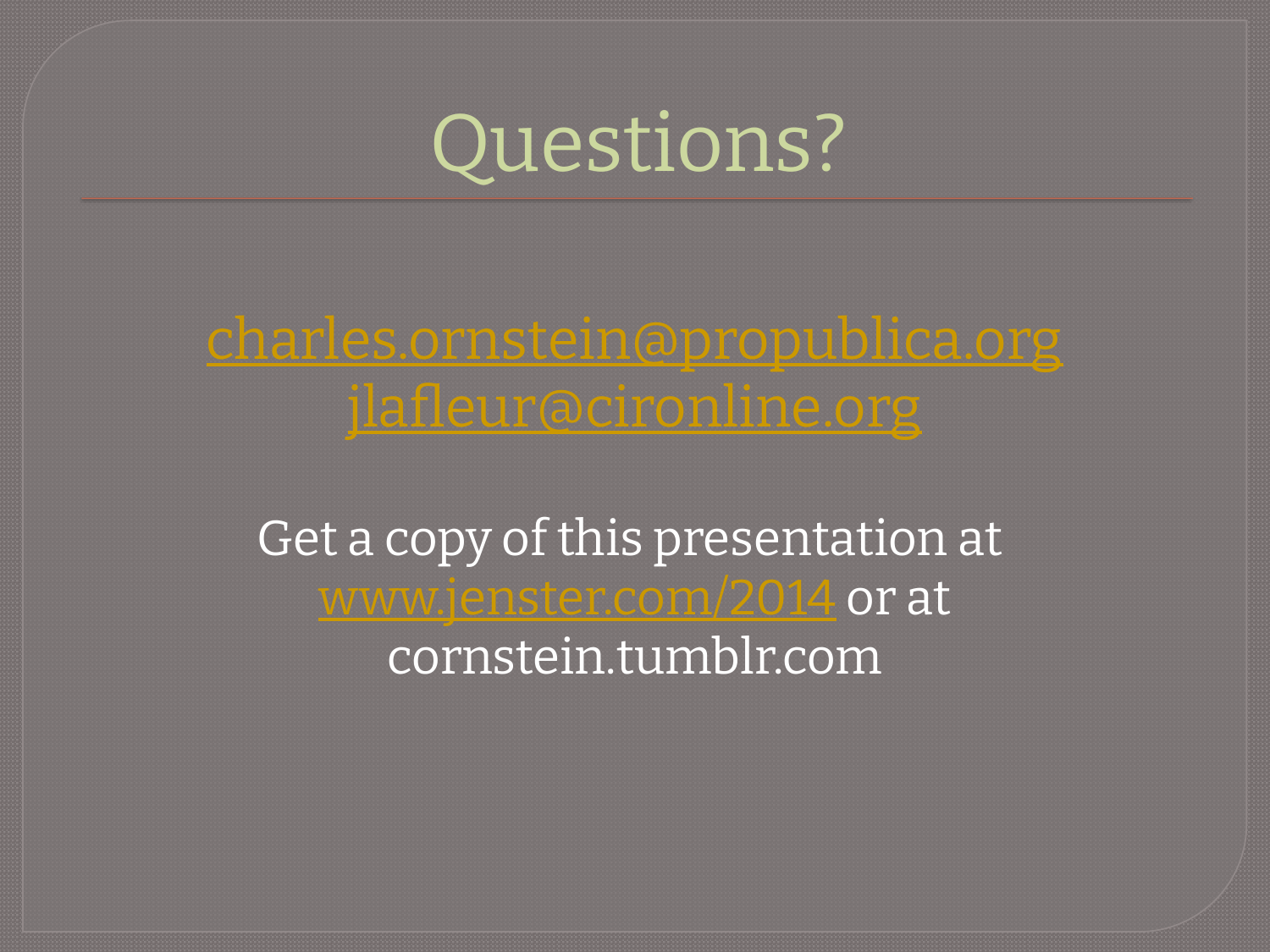

# Questions?

charles.ornstein@propublica.org
jlafleur@cironline.org

Get a copy of this presentation at www.jenster.com/2014 or at cornstein.tumblr.com